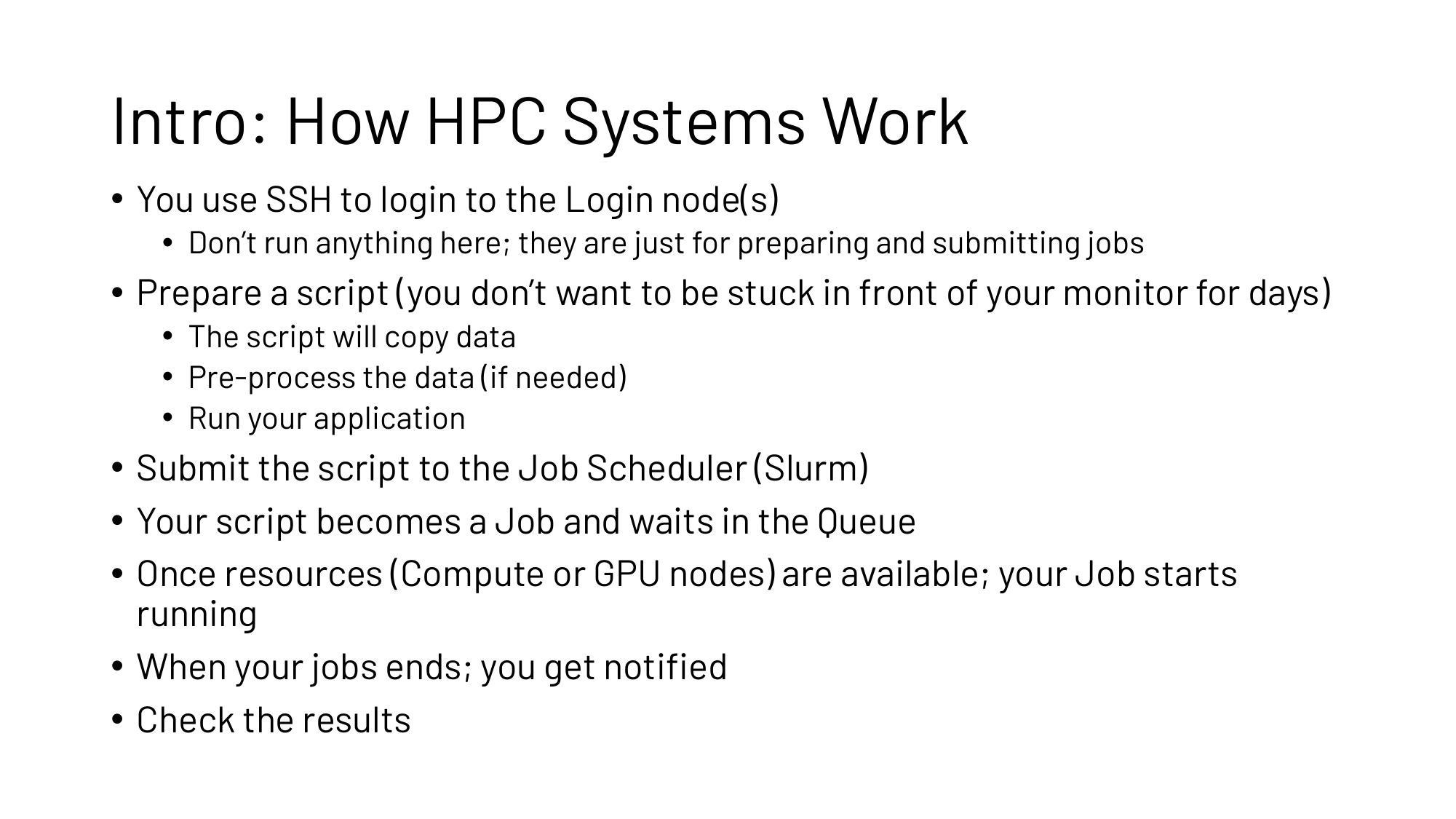

# Intro: How HPC Systems Work
You use SSH to login to the Login node(s)
Don’t run anything here; they are just for preparing and submitting jobs
Prepare a script (you don’t want to be stuck in front of your monitor for days)
The script will copy data
Pre-process the data (if needed)
Run your application
Submit the script to the Job Scheduler (Slurm)
Your script becomes a Job and waits in the Queue
Once resources (Compute or GPU nodes) are available; your Job starts running
When your jobs ends; you get notified
Check the results